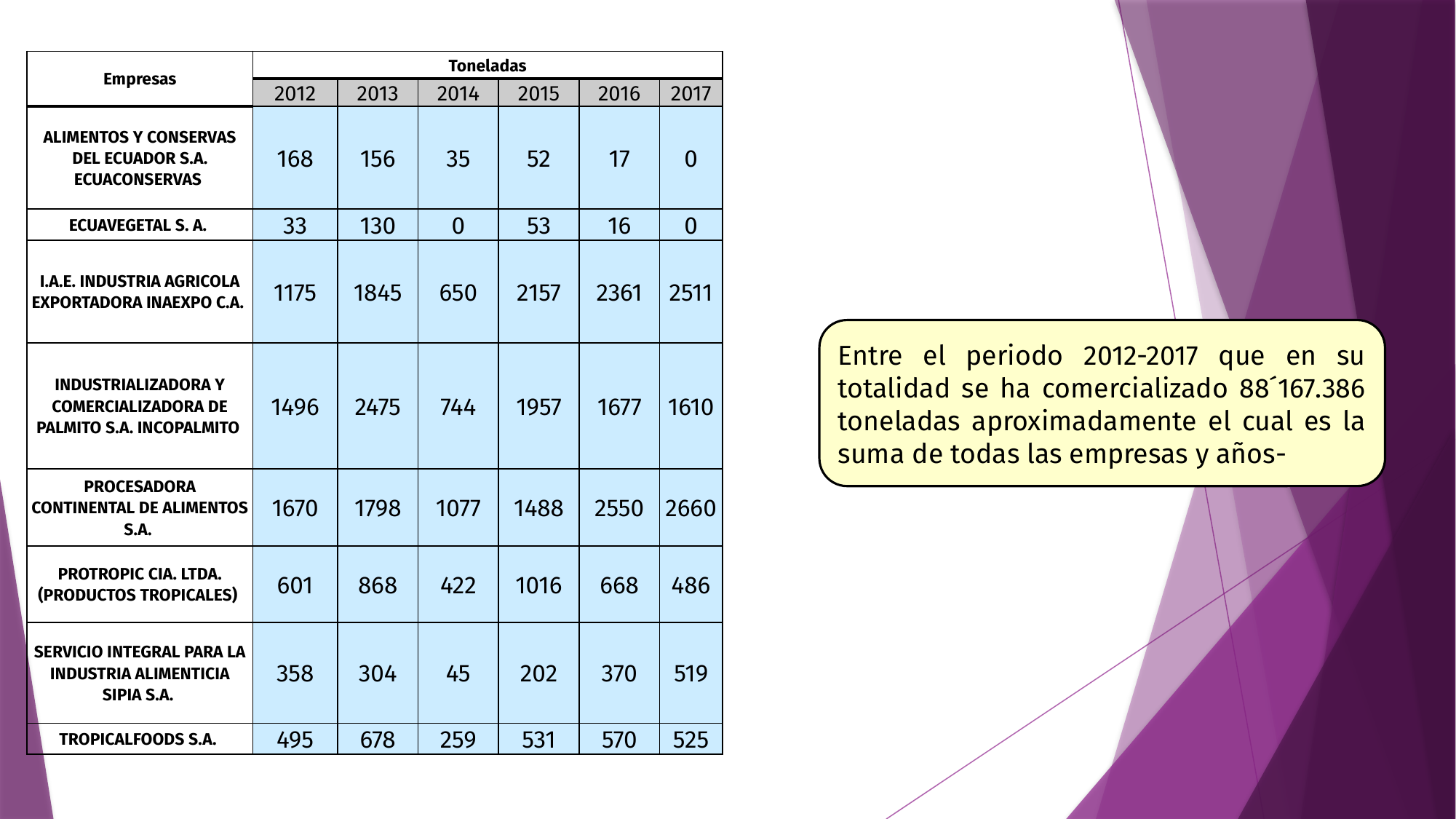

| Empresas | Toneladas |  |  |  |  |  |
| --- | --- | --- | --- | --- | --- | --- |
|  | 2012 | 2013 | 2014 | 2015 | 2016 | 2017 |
| ALIMENTOS Y CONSERVAS DEL ECUADOR S.A. ECUACONSERVAS | 168 | 156 | 35 | 52 | 17 | 0 |
| ECUAVEGETAL S. A. | 33 | 130 | 0 | 53 | 16 | 0 |
| I.A.E. INDUSTRIA AGRICOLA EXPORTADORA INAEXPO C.A. | 1175 | 1845 | 650 | 2157 | 2361 | 2511 |
| INDUSTRIALIZADORA Y COMERCIALIZADORA DE PALMITO S.A. INCOPALMITO | 1496 | 2475 | 744 | 1957 | 1677 | 1610 |
| PROCESADORA CONTINENTAL DE ALIMENTOS S.A. | 1670 | 1798 | 1077 | 1488 | 2550 | 2660 |
| PROTROPIC CIA. LTDA. (PRODUCTOS TROPICALES) | 601 | 868 | 422 | 1016 | 668 | 486 |
| SERVICIO INTEGRAL PARA LA INDUSTRIA ALIMENTICIA SIPIA S.A. | 358 | 304 | 45 | 202 | 370 | 519 |
| TROPICALFOODS S.A. | 495 | 678 | 259 | 531 | 570 | 525 |
Entre el periodo 2012-2017 que en su totalidad se ha comercializado 88´167.386 toneladas aproximadamente el cual es la suma de todas las empresas y años-